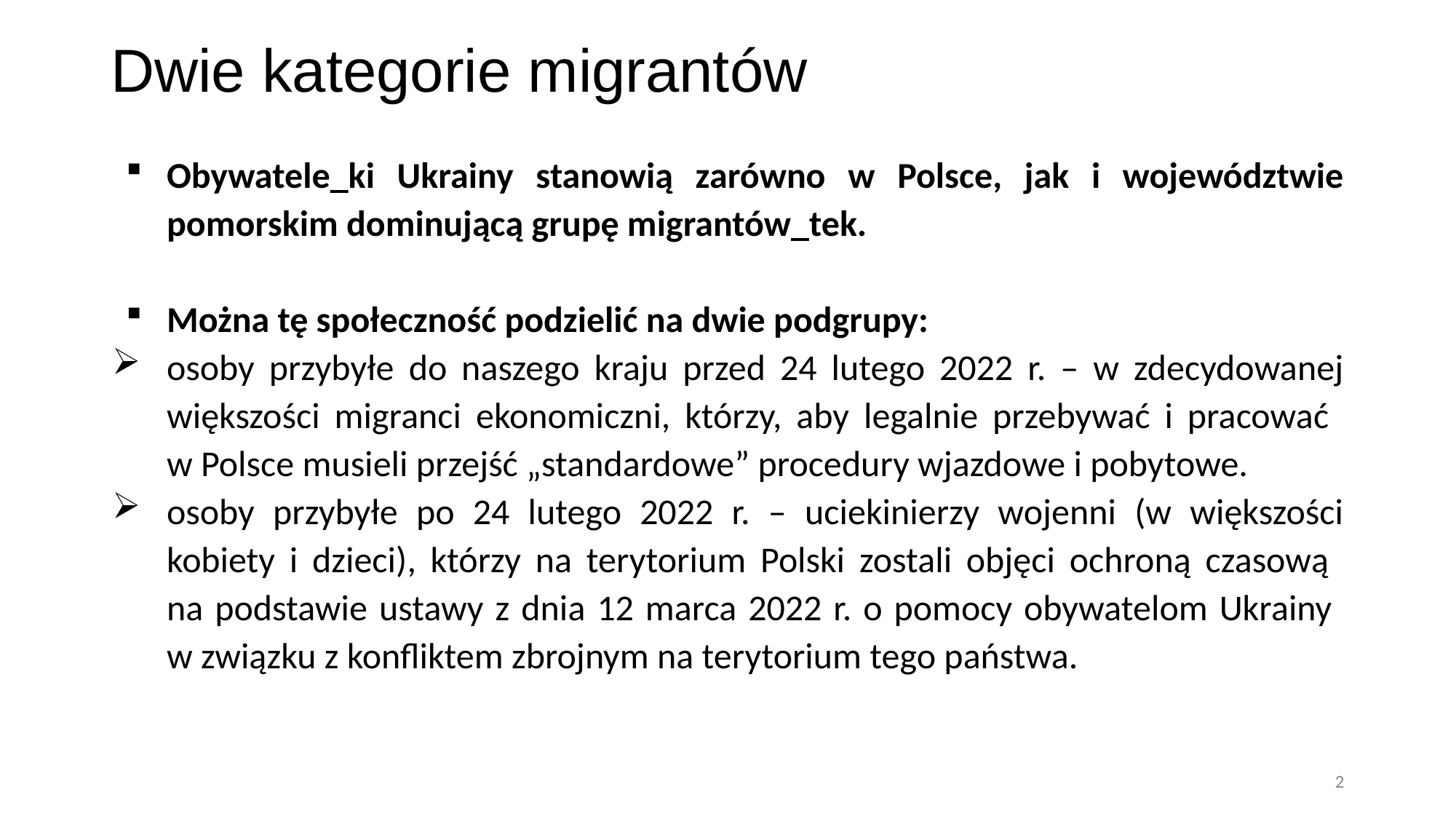

# Dwie kategorie migrantów
Obywatele_ki Ukrainy stanowią zarówno w Polsce, jak i województwie pomorskim dominującą grupę migrantów_tek.

Można tę społeczność podzielić na dwie podgrupy:
osoby przybyłe do naszego kraju przed 24 lutego 2022 r. – w zdecydowanej większości migranci ekonomiczni, którzy, aby legalnie przebywać i pracować
w Polsce musieli przejść „standardowe” procedury wjazdowe i pobytowe.
osoby przybyłe po 24 lutego 2022 r. – uciekinierzy wojenni (w większości kobiety i dzieci), którzy na terytorium Polski zostali objęci ochroną czasową
na podstawie ustawy z dnia 12 marca 2022 r. o pomocy obywatelom Ukrainy
w związku z konfliktem zbrojnym na terytorium tego państwa.

2